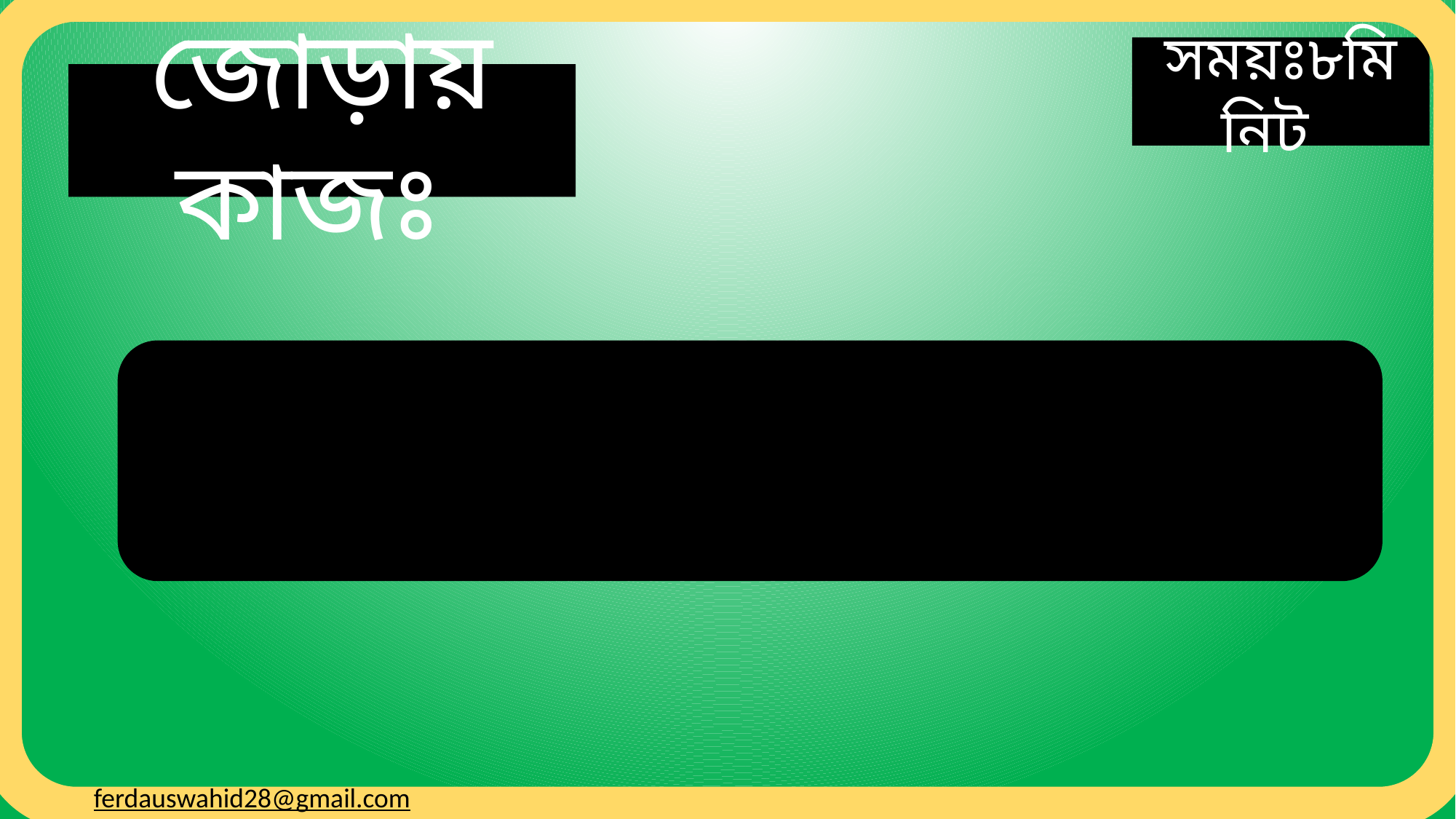

ferdauswahid28@gmail.com
সময়ঃ৮মিনিট
জোড়ায় কাজঃ
১) হ্যালোজেন গ্রুপের মৌলগুলোর নাম লিখ এবং এদের হ্যালোজেন বলার কারণ বর্ণনা কর।